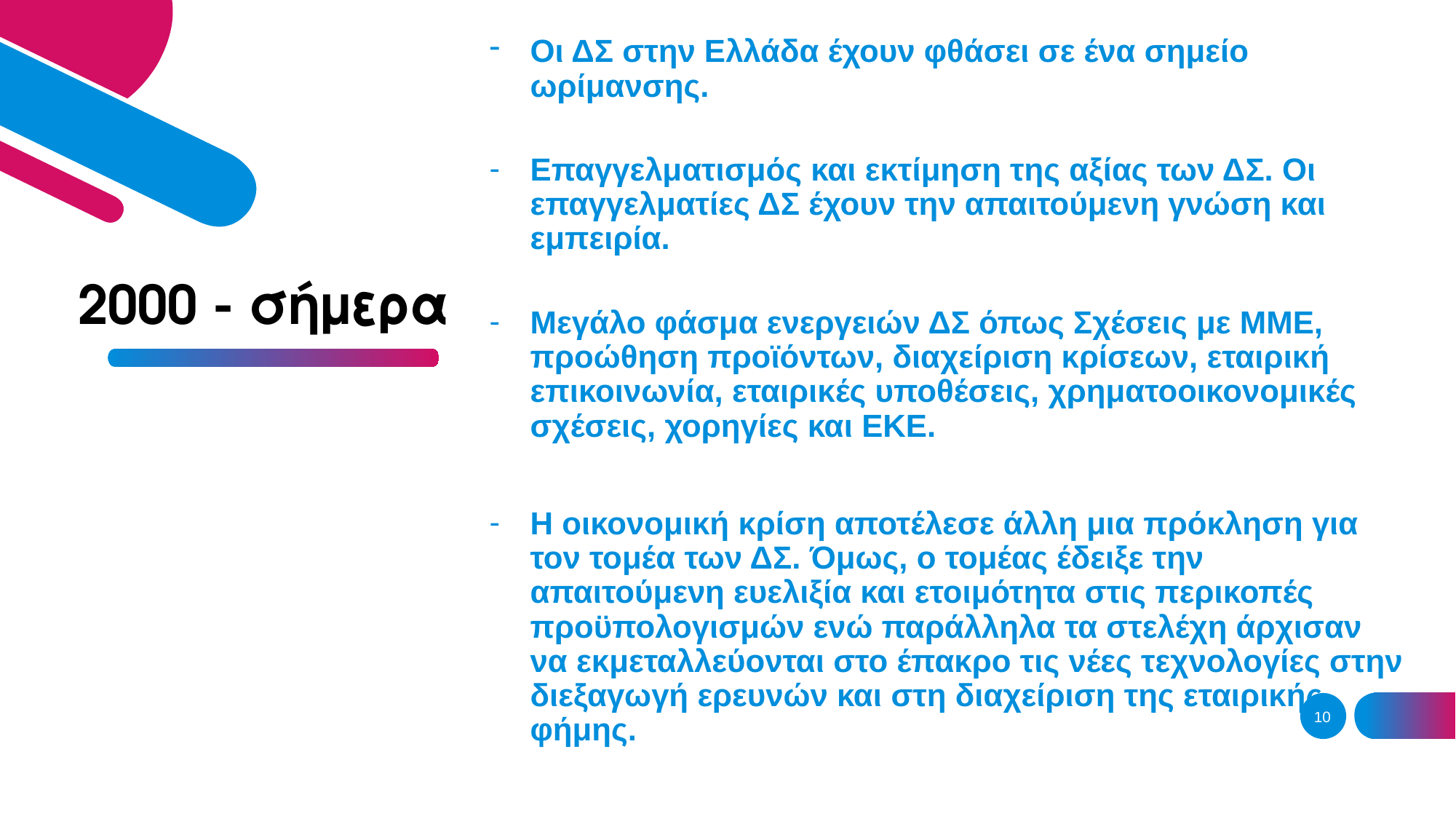

Οι ΔΣ στην Ελλάδα έχουν φθάσει σε ένα σημείο ωρίμανσης.

Επαγγελματισμός και εκτίμηση της αξίας των ΔΣ. Οι επαγγελματίες ΔΣ έχουν την απαιτούμενη γνώση και εμπειρία.

Μεγάλο φάσμα ενεργειών ΔΣ όπως Σχέσεις με ΜΜΕ, προώθηση προϊόντων, διαχείριση κρίσεων, εταιρική επικοινωνία, εταιρικές υποθέσεις, χρηματοοικονομικές σχέσεις, χορηγίες και ΕΚΕ.

Η οικονομική κρίση αποτέλεσε άλλη μια πρόκληση για τον τομέα των ΔΣ. Όμως, ο τομέας έδειξε την απαιτούμενη ευελιξία και ετοιμότητα στις περικοπές προϋπολογισμών ενώ παράλληλα τα στελέχη άρχισαν να εκμεταλλεύονται στο έπακρο τις νέες τεχνολογίες στην διεξαγωγή ερευνών και στη διαχείριση της εταιρικής φήμης.
# 2000 - σήμερα
10